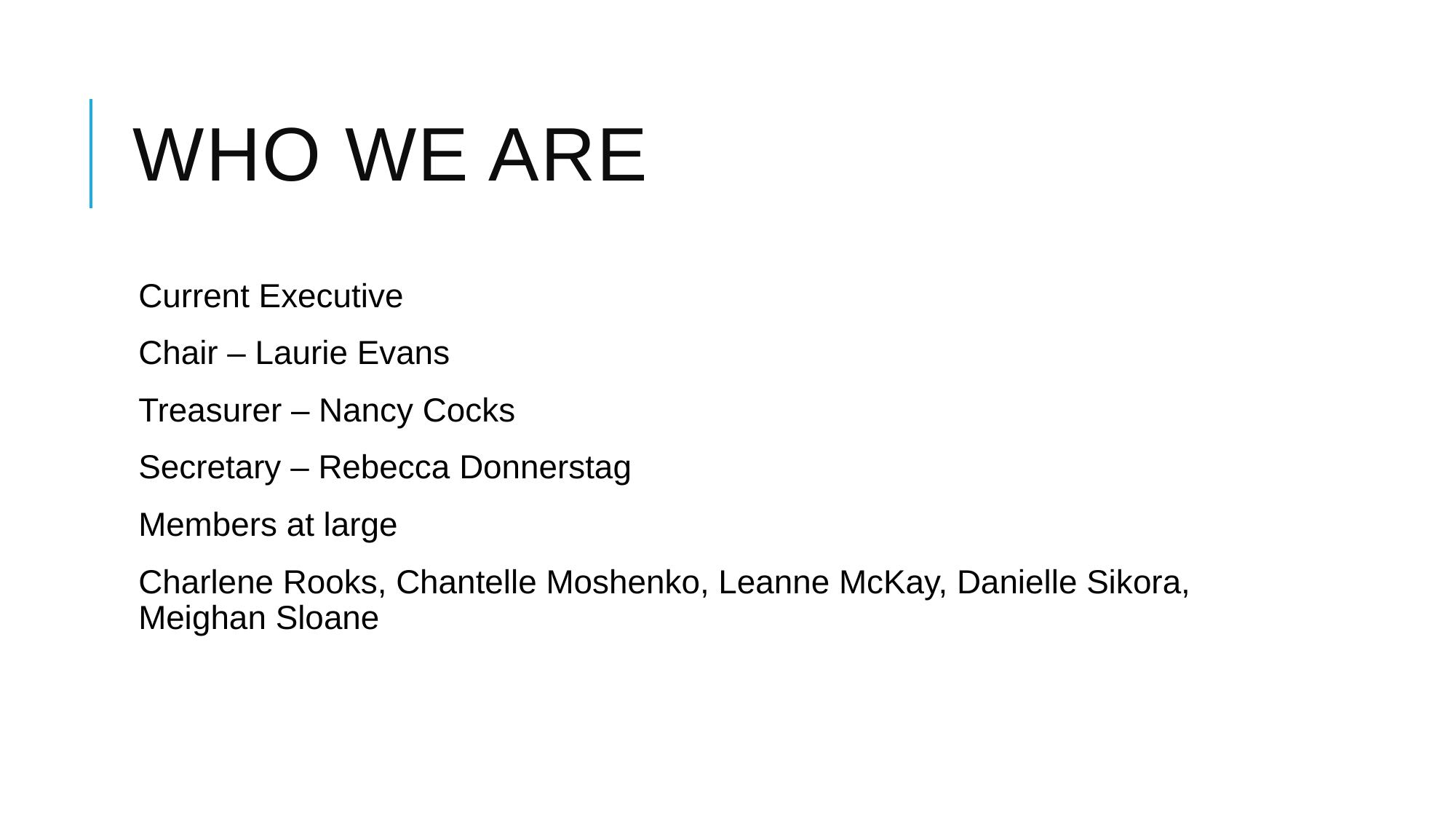

# Who we are
Current Executive
Chair – Laurie Evans
Treasurer – Nancy Cocks
Secretary – Rebecca Donnerstag
Members at large
Charlene Rooks, Chantelle Moshenko, Leanne McKay, Danielle Sikora, Meighan Sloane